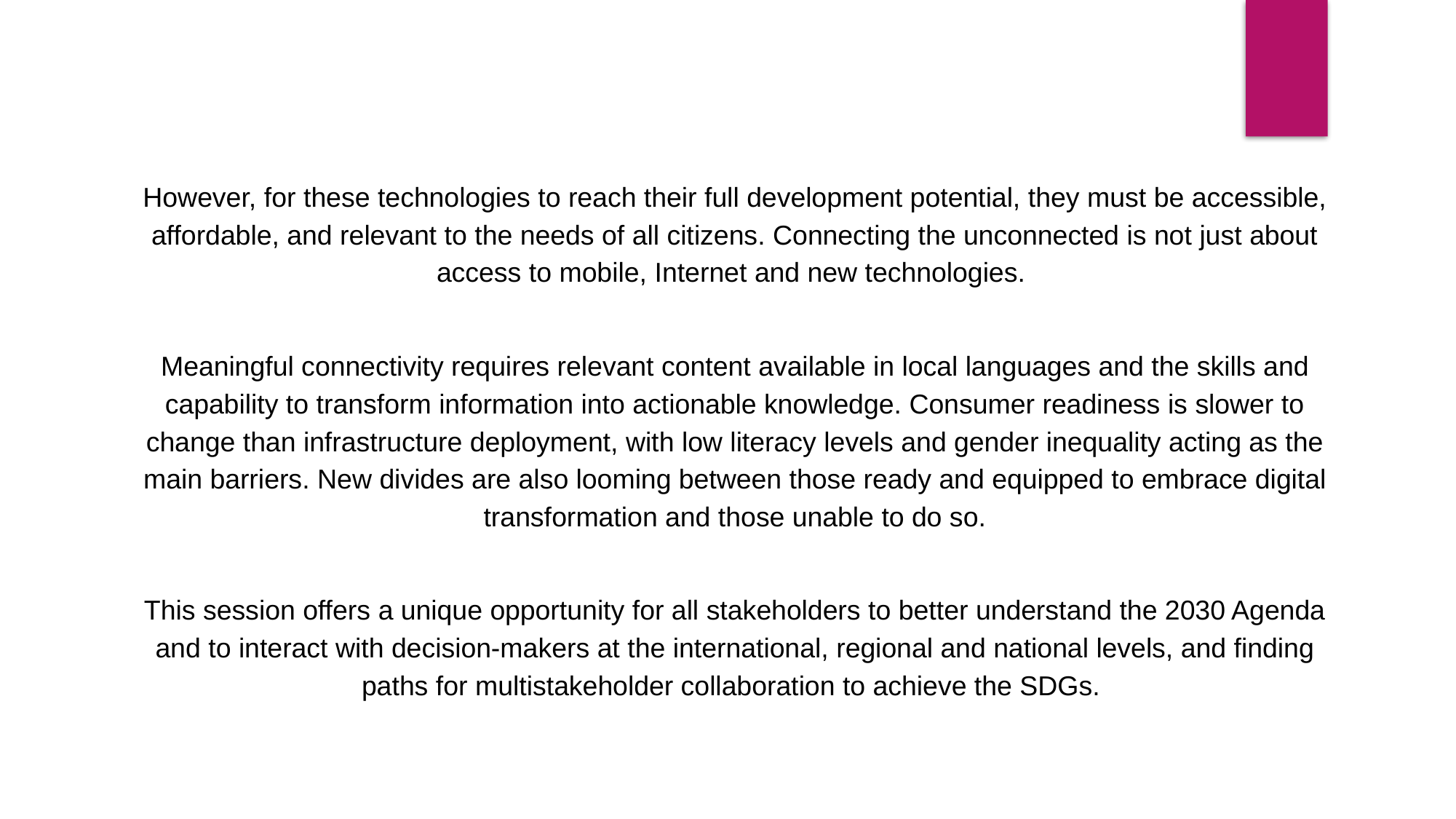

However, for these technologies to reach their full development potential, they must be accessible, affordable, and relevant to the needs of all citizens. Connecting the unconnected is not just about access to mobile, Internet and new technologies.

Meaningful connectivity requires relevant content available in local languages and the skills and capability to transform information into actionable knowledge. Consumer readiness is slower to change than infrastructure deployment, with low literacy levels and gender inequality acting as the main barriers. New divides are also looming between those ready and equipped to embrace digital transformation and those unable to do so.

This session offers a unique opportunity for all stakeholders to better understand the 2030 Agenda and to interact with decision-makers at the international, regional and national levels, and finding paths for multistakeholder collaboration to achieve the SDGs.